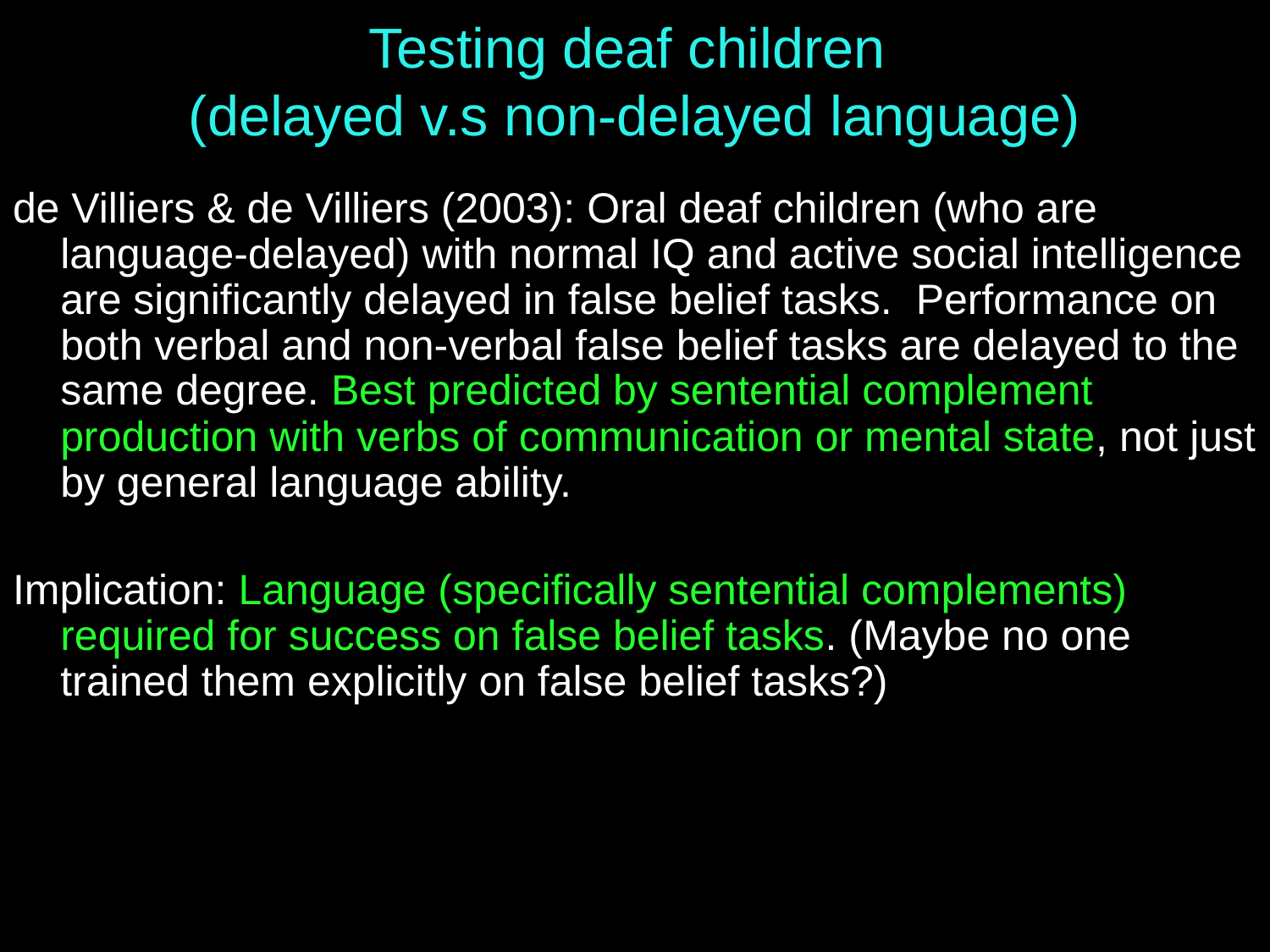

# Testing deaf children (delayed v.s non-delayed language)
de Villiers & de Villiers (2003): Oral deaf children (who are language-delayed) with normal IQ and active social intelligence are significantly delayed in false belief tasks.  Performance on both verbal and non-verbal false belief tasks are delayed to the same degree. Best predicted by sentential complement production with verbs of communication or mental state, not just by general language ability.

Implication: Language (specifically sentential complements) required for success on false belief tasks. (Maybe no one trained them explicitly on false belief tasks?)